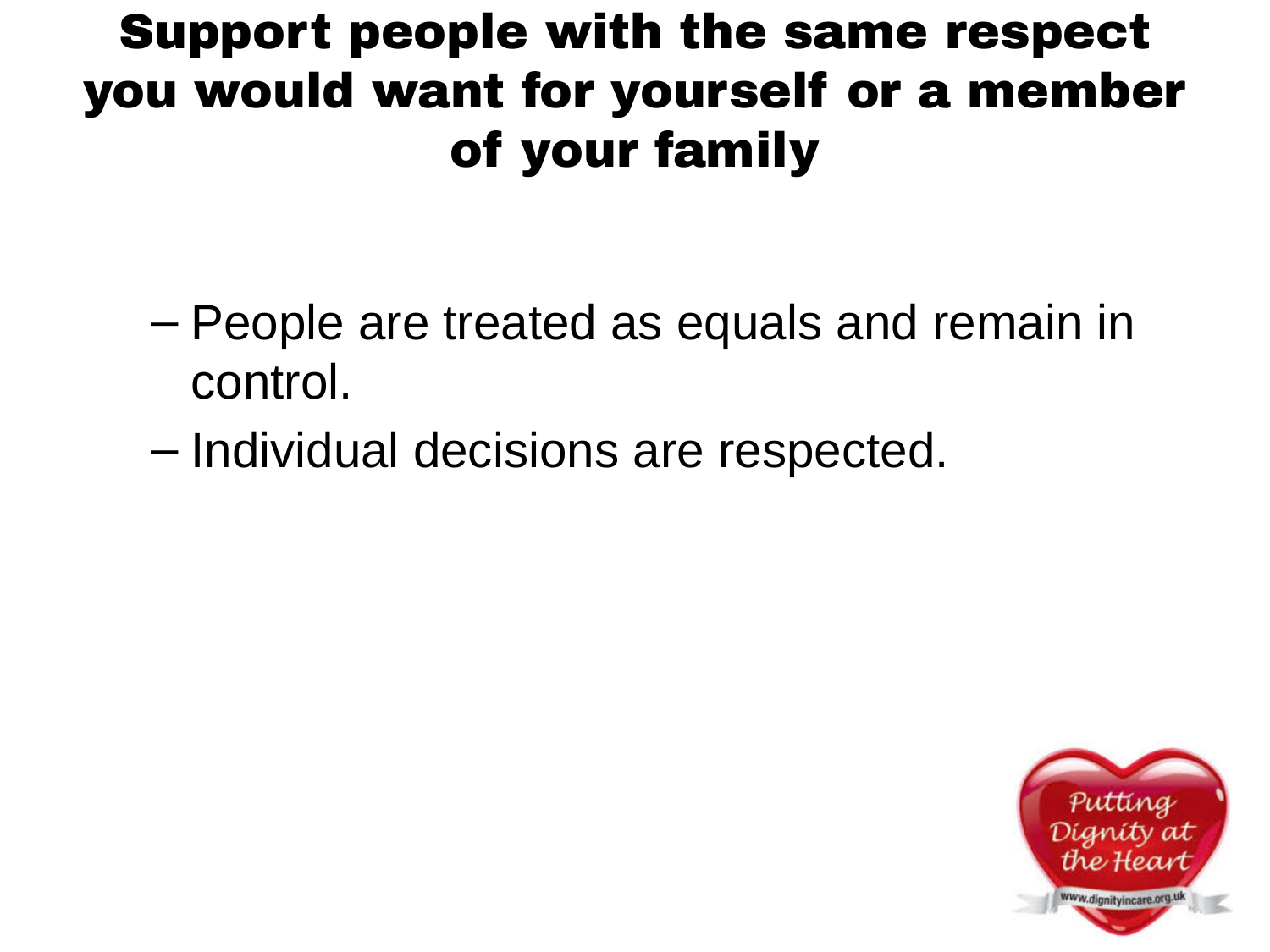

# Support people with the same respect you would want for yourself or a member of your family

People are treated as equals and remain in control.
Individual decisions are respected.